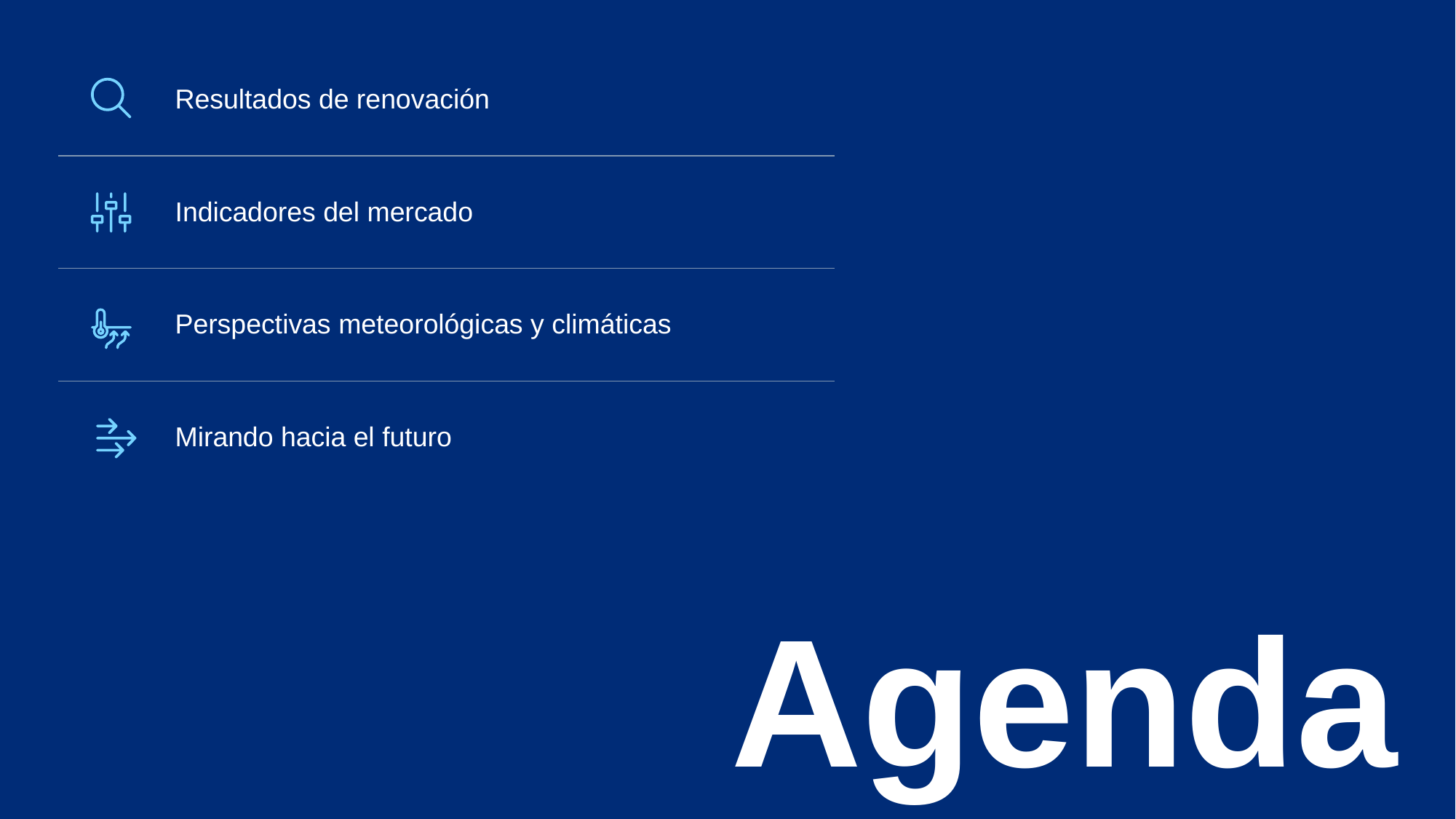

|  | Resultados de renovación |
| --- | --- |
|  | Indicadores del mercado |
|  | Perspectivas meteorológicas y climáticas |
|  | Mirando hacia el futuro |

Agenda